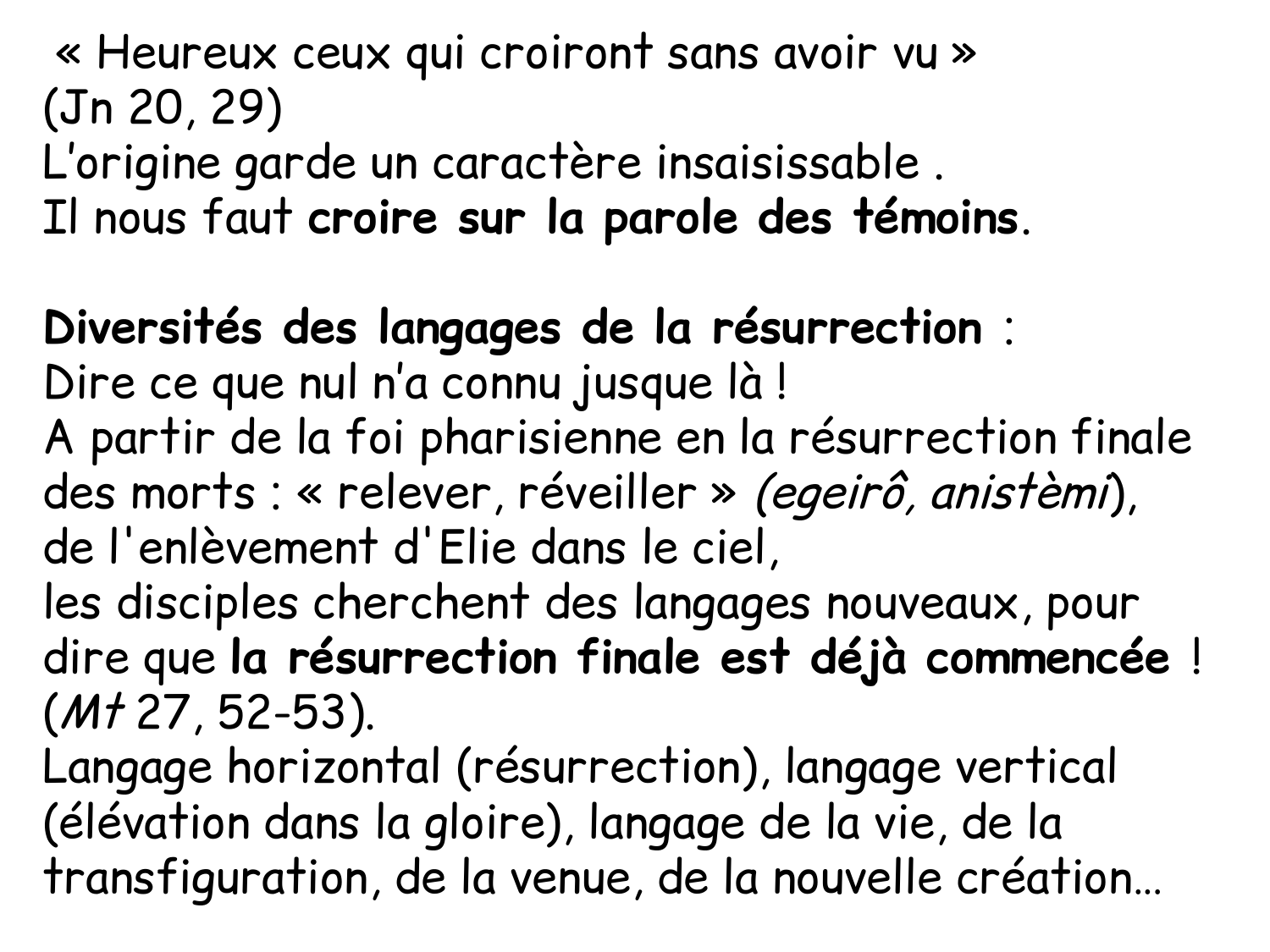

« Heureux ceux qui croiront sans avoir vu »
(Jn 20, 29)
L’origine garde un caractère insaisissable .
Il nous faut croire sur la parole des témoins.
Diversités des langages de la résurrection :
Dire ce que nul n’a connu jusque là !
A partir de la foi pharisienne en la résurrection finale des morts : « relever, réveiller » (egeirô, anistèmi),
de l'enlèvement d'Elie dans le ciel,
les disciples cherchent des langages nouveaux, pour dire que la résurrection finale est déjà commencée ! (Mt 27, 52-53).
Langage horizontal (résurrection), langage vertical (élévation dans la gloire), langage de la vie, de la transfiguration, de la venue, de la nouvelle création…